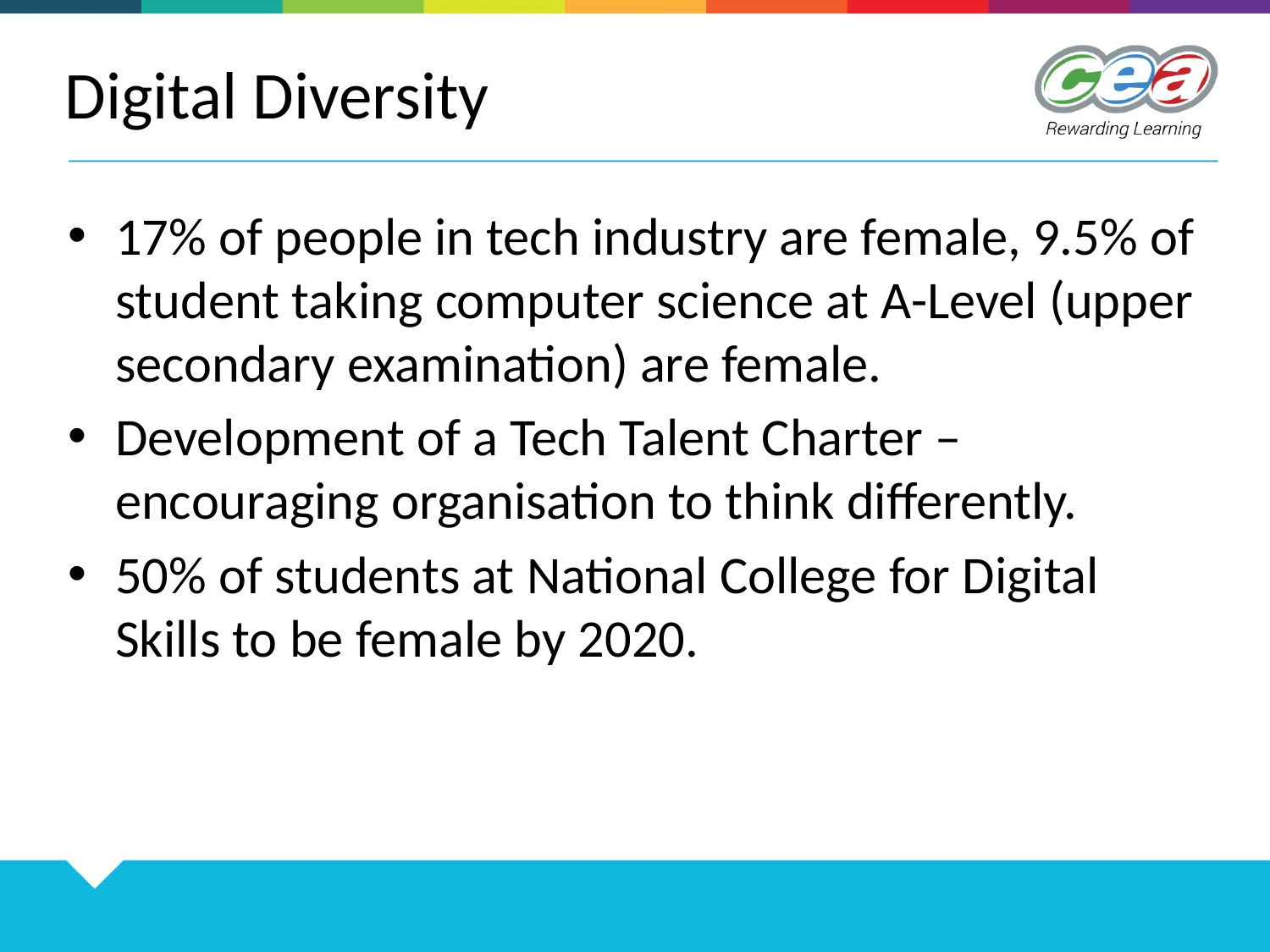

# Digital Diversity
17% of people in tech industry are female, 9.5% of student taking computer science at A-Level (upper secondary examination) are female.
Development of a Tech Talent Charter – encouraging organisation to think differently.
50% of students at National College for Digital Skills to be female by 2020.